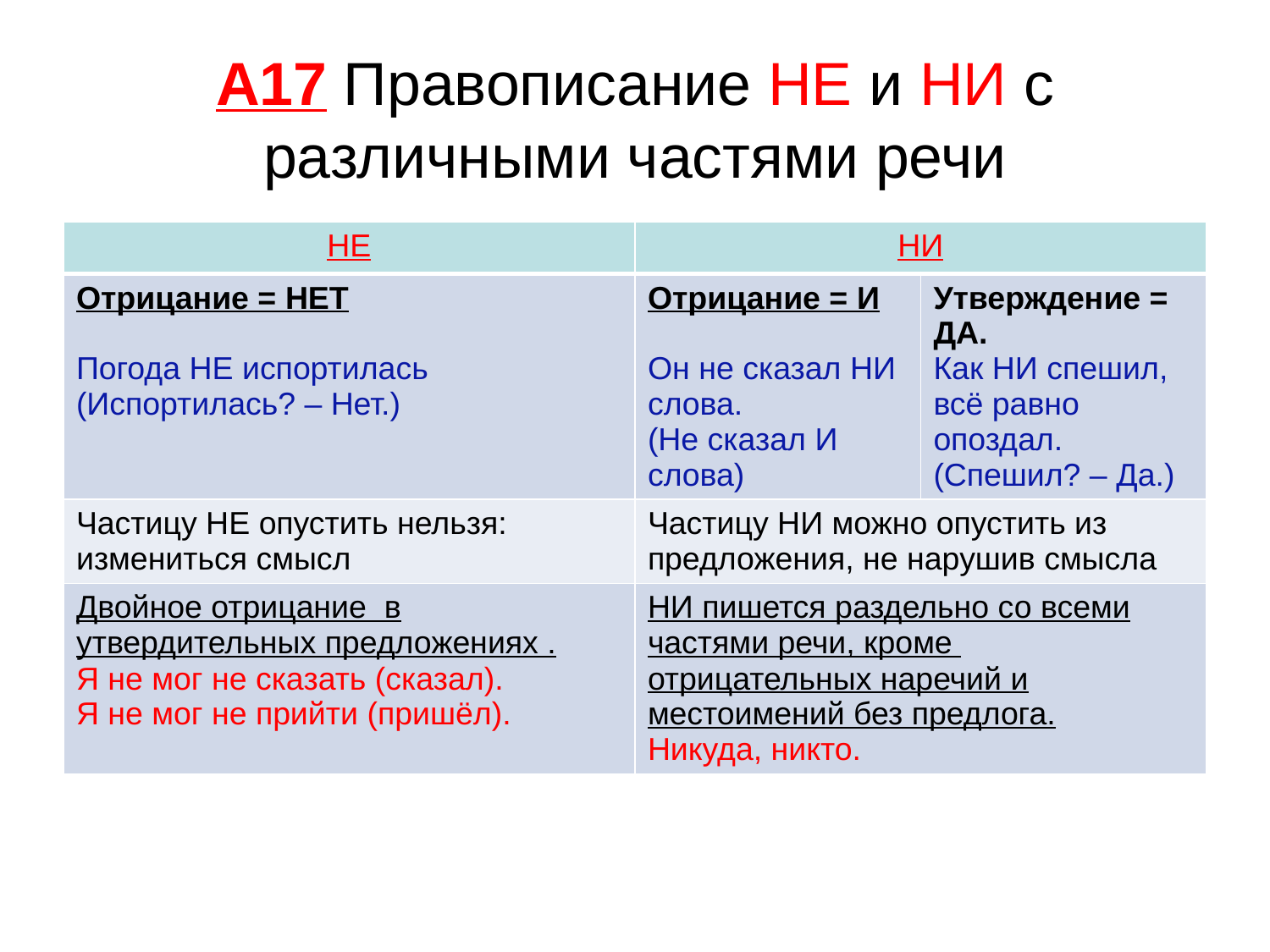

А17 Правописание НЕ и НИ с различными частями речи
| НЕ | НИ |  |
| --- | --- | --- |
| Отрицание = НЕТ Погода НЕ испортилась (Испортилась? – Нет.) | Отрицание = И Он не сказал НИ слова. (Не сказал И слова) | Утверждение = ДА. Как НИ спешил, всё равно опоздал. (Спешил? – Да.) |
| Частицу НЕ опустить нельзя: измениться смысл | Частицу НИ можно опустить из предложения, не нарушив смысла |  |
| Двойное отрицание в утвердительных предложениях . Я не мог не сказать (сказал). Я не мог не прийти (пришёл). | НИ пишется раздельно со всеми частями речи, кроме отрицательных наречий и местоимений без предлога. Никуда, никто. |  |